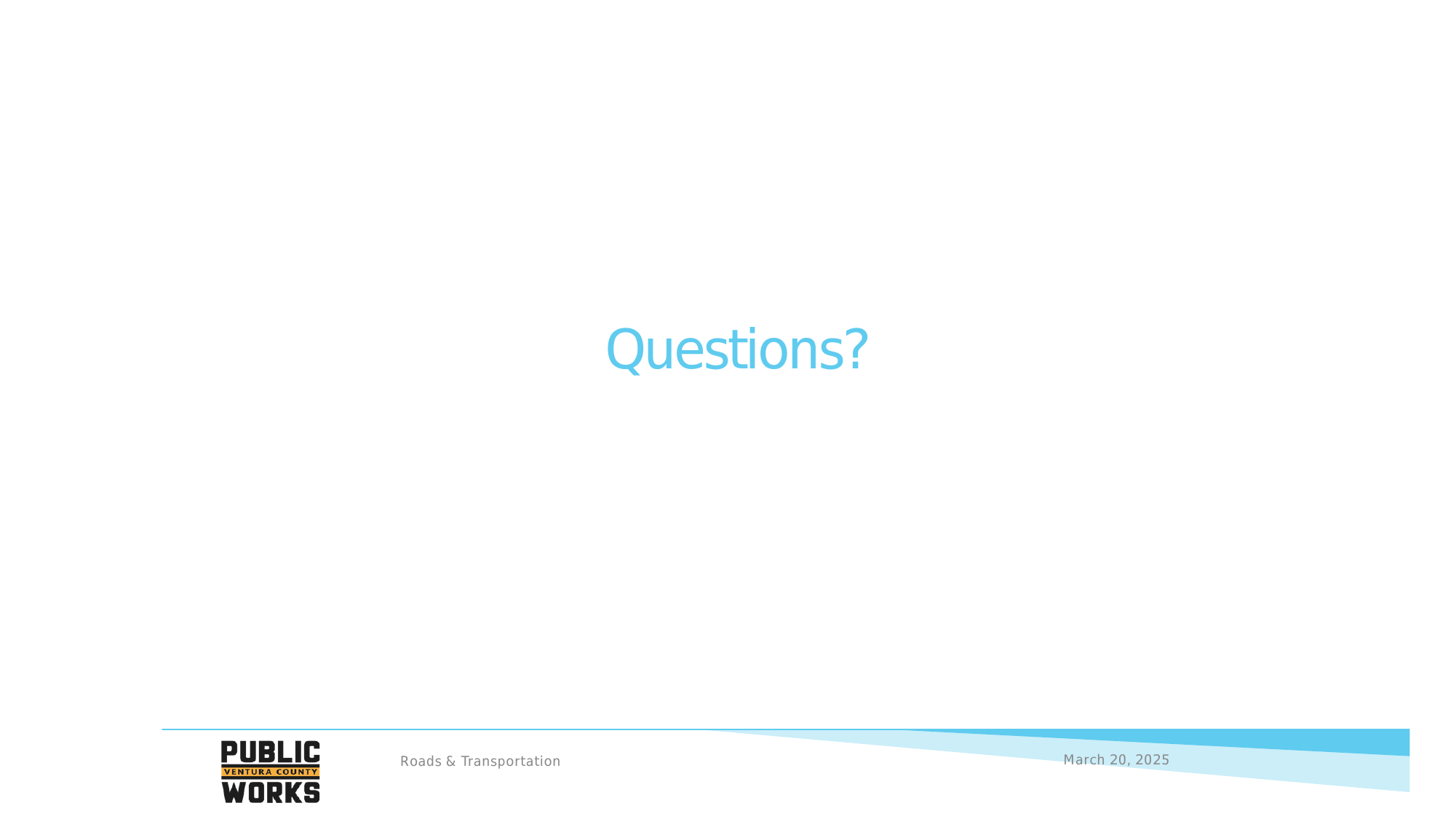

# Questions?
March 20, 2025
Roads & Transportation